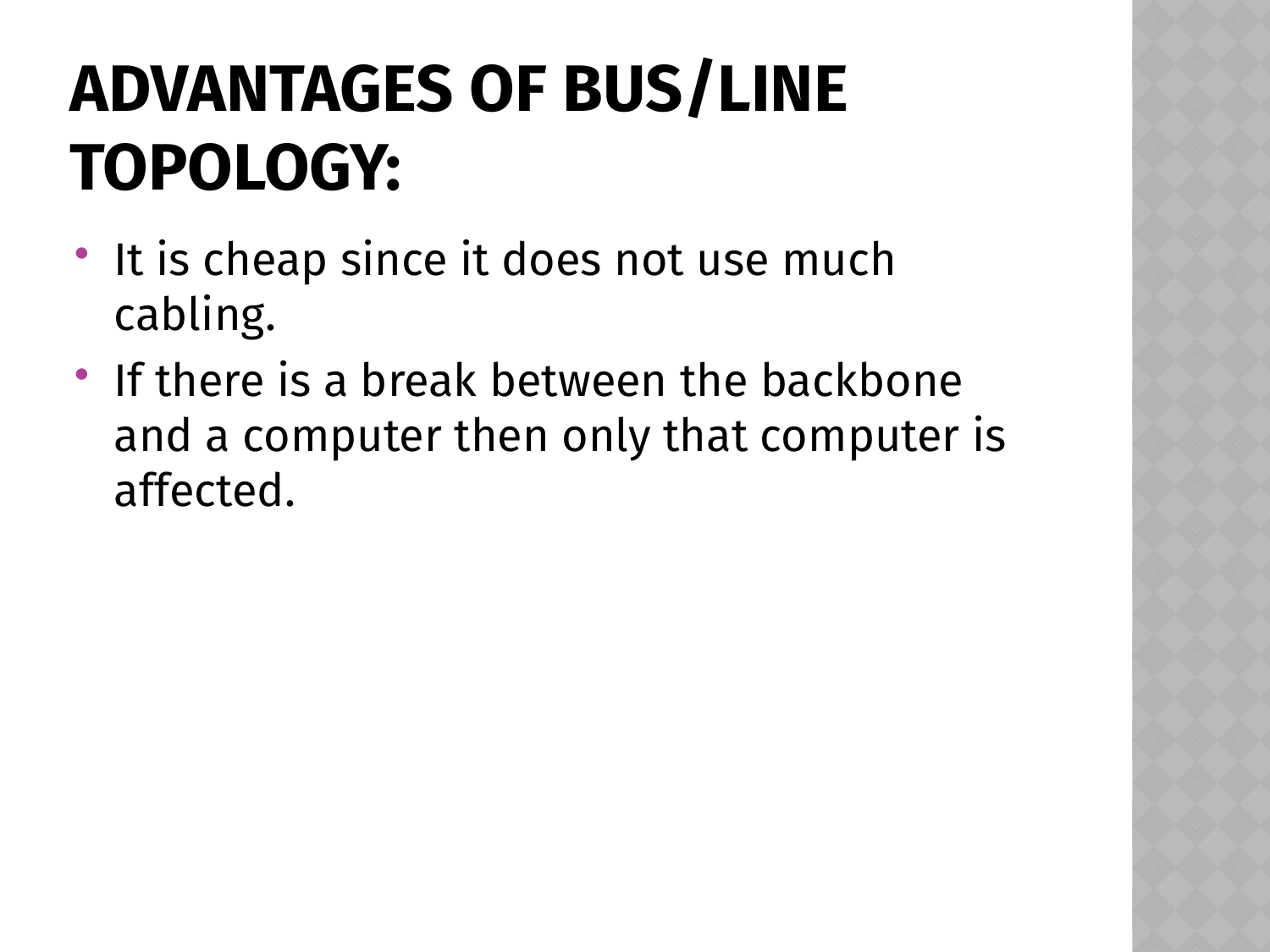

# Advantages Of Bus/Line Topology:
It is cheap since it does not use much cabling.
If there is a break between the backbone and a computer then only that computer is affected.